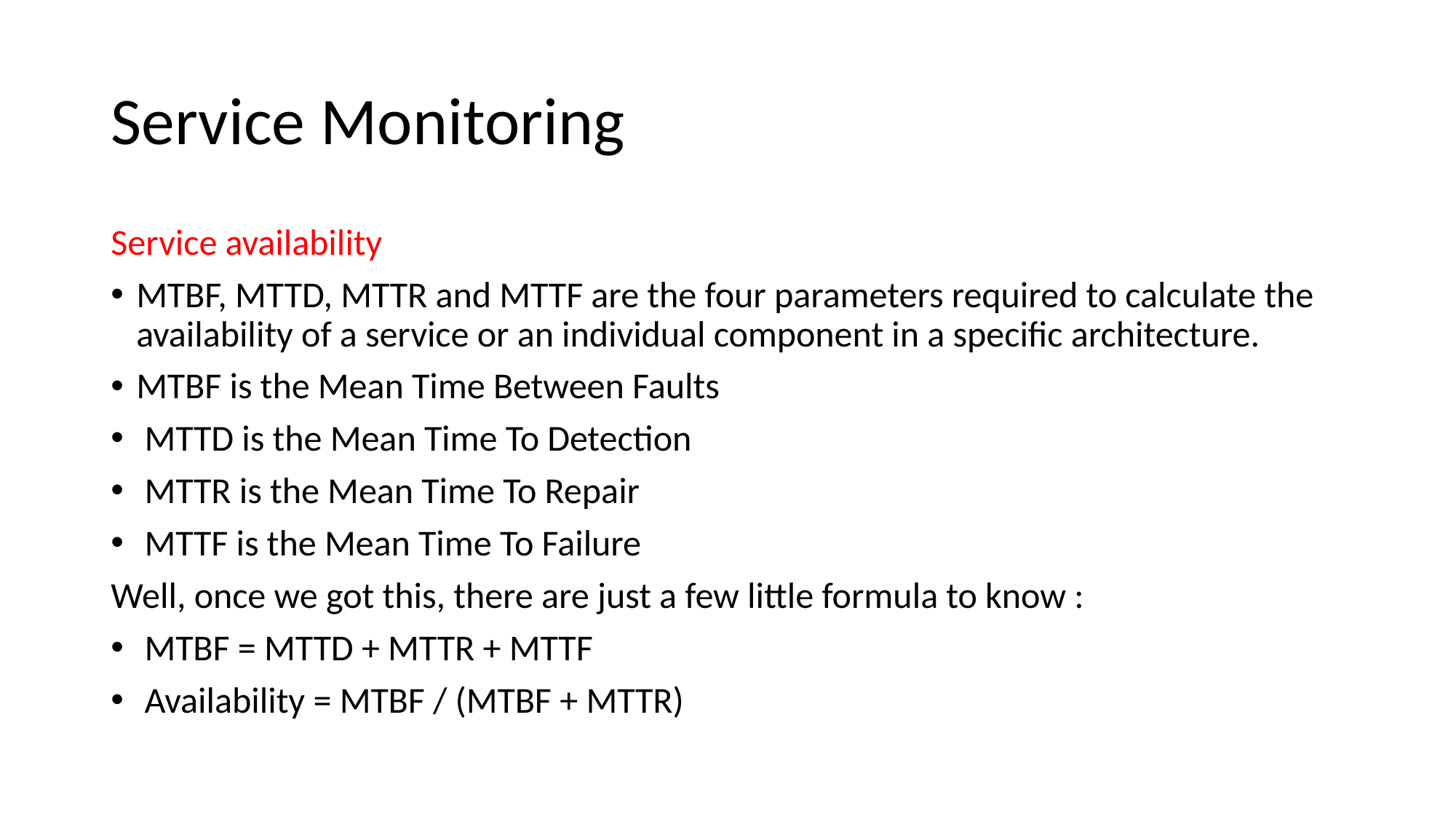

# Service Monitoring
Service availability
MTBF, MTTD, MTTR and MTTF are the four parameters required to calculate the availability of a service or an individual component in a specific architecture.
MTBF is the Mean Time Between Faults
 MTTD is the Mean Time To Detection
 MTTR is the Mean Time To Repair
 MTTF is the Mean Time To Failure
Well, once we got this, there are just a few little formula to know :
 MTBF = MTTD + MTTR + MTTF
 Availability = MTBF / (MTBF + MTTR)